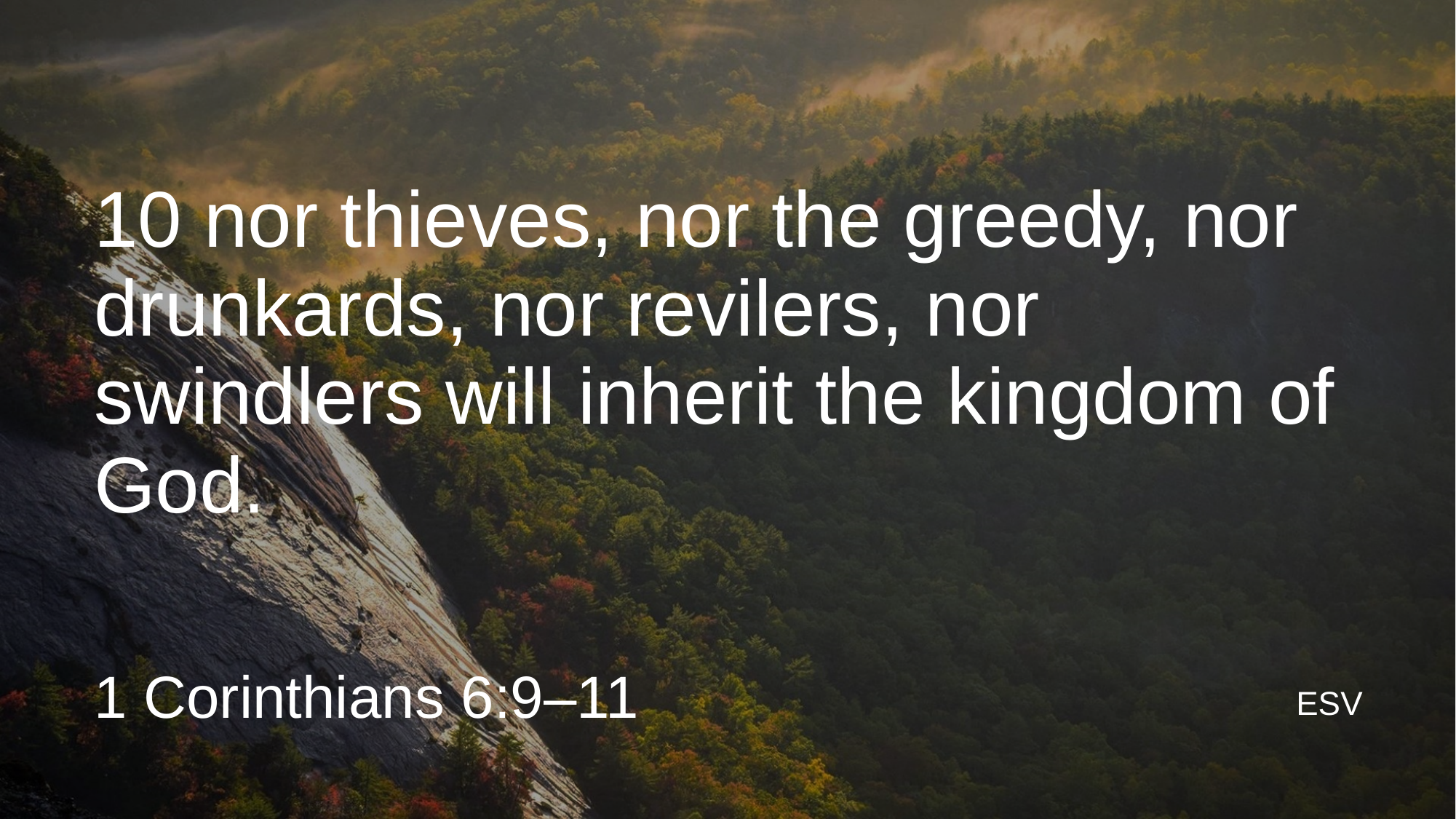

10 nor thieves, nor the greedy, nor drunkards, nor revilers, nor swindlers will inherit the kingdom of God.
1 Corinthians 6:9–11
ESV